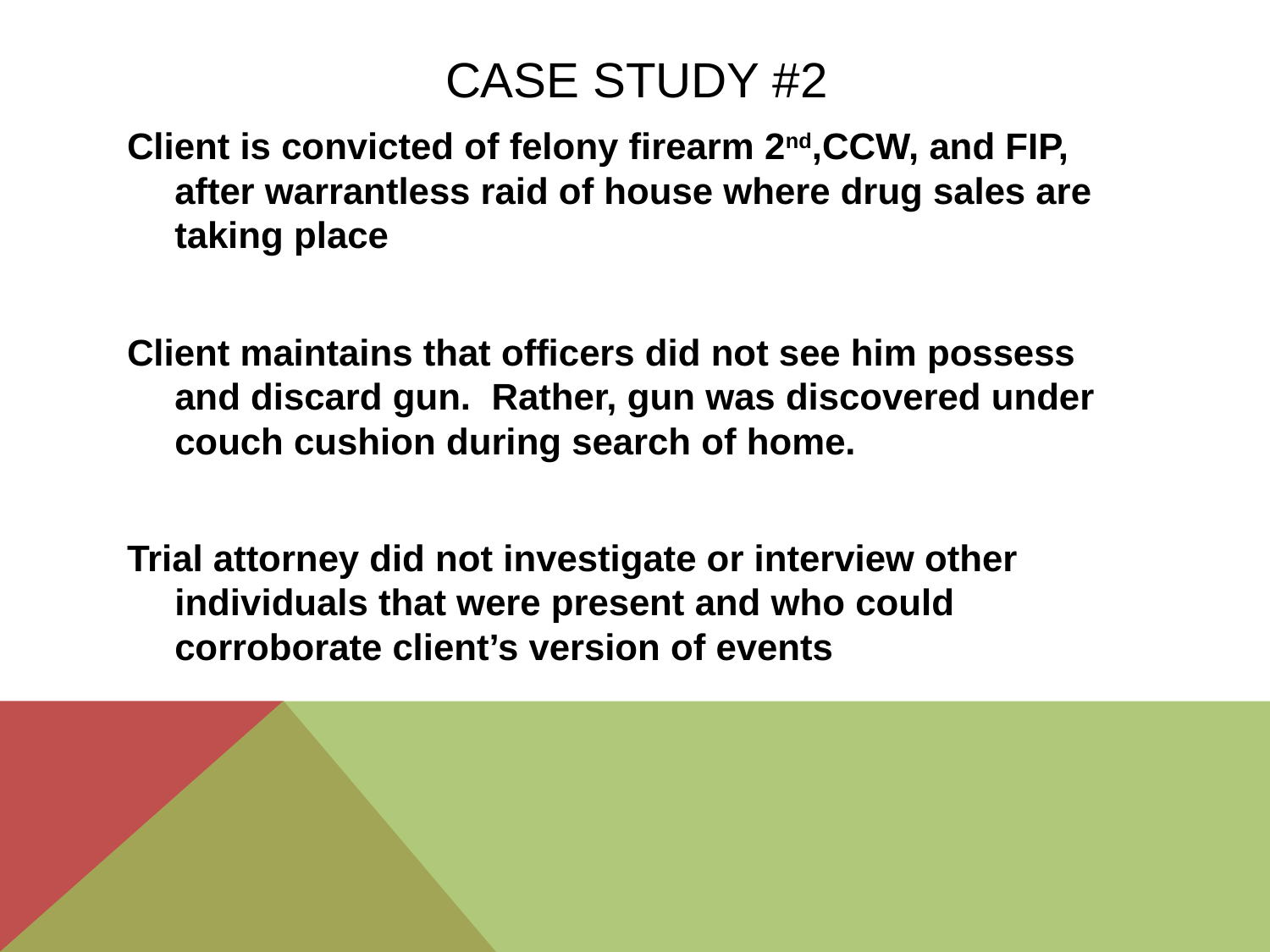

# Case study #2
Client is convicted of felony firearm 2nd,CCW, and FIP, after warrantless raid of house where drug sales are taking place

Client maintains that officers did not see him possess and discard gun.  Rather, gun was discovered under couch cushion during search of home.

Trial attorney did not investigate or interview other individuals that were present and who could corroborate client’s version of events